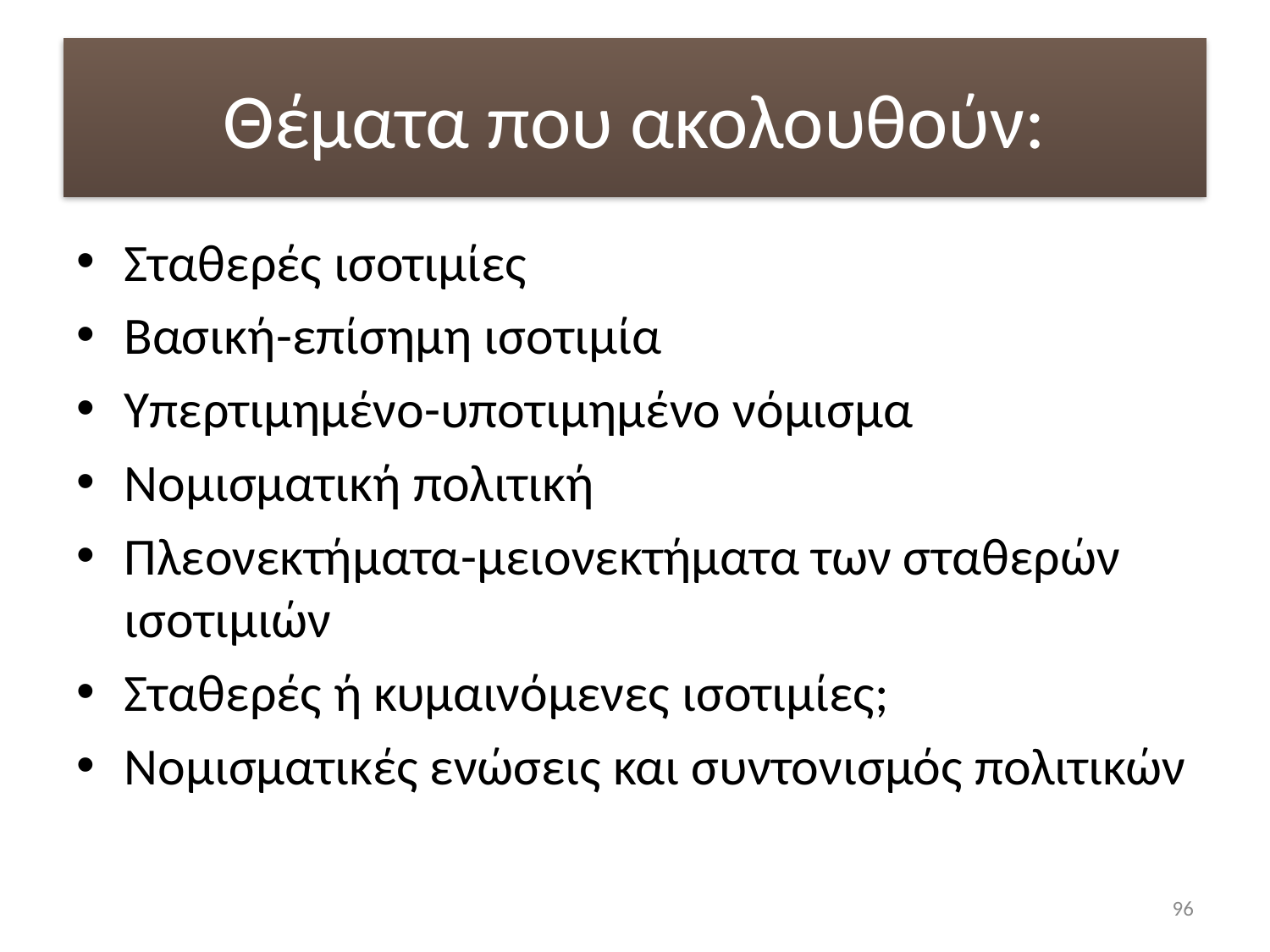

# Θέματα που ακολουθούν:
Σταθερές ισοτιμίες
Βασική-επίσημη ισοτιμία
Υπερτιμημένο-υποτιμημένο νόμισμα
Νομισματική πολιτική
Πλεονεκτήματα-μειονεκτήματα των σταθερών ισοτιμιών
Σταθερές ή κυμαινόμενες ισοτιμίες;
Νομισματικές ενώσεις και συντονισμός πολιτικών
96